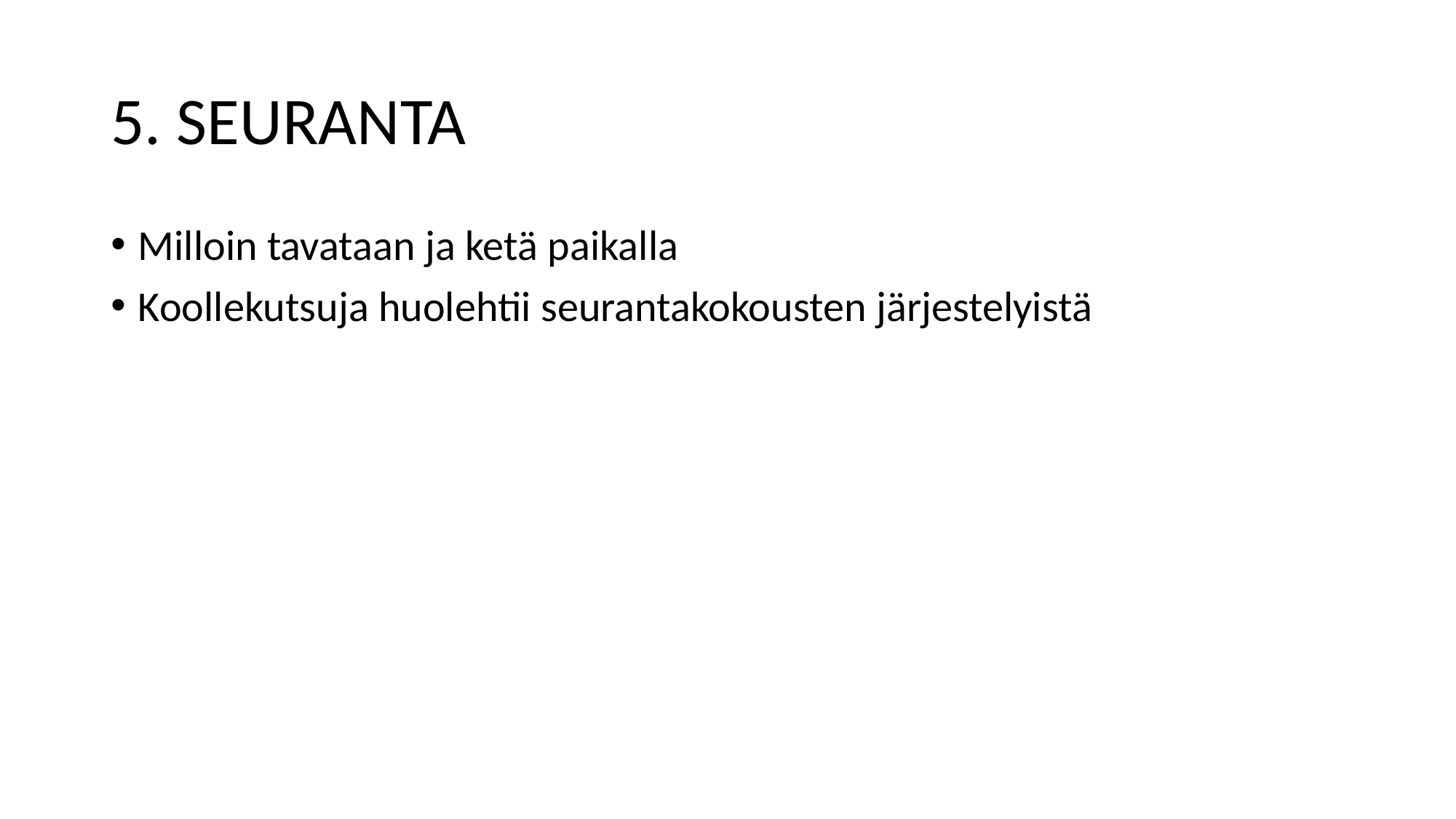

# 5. SEURANTA
Milloin tavataan ja ketä paikalla
Koollekutsuja huolehtii seurantakokousten järjestelyistä